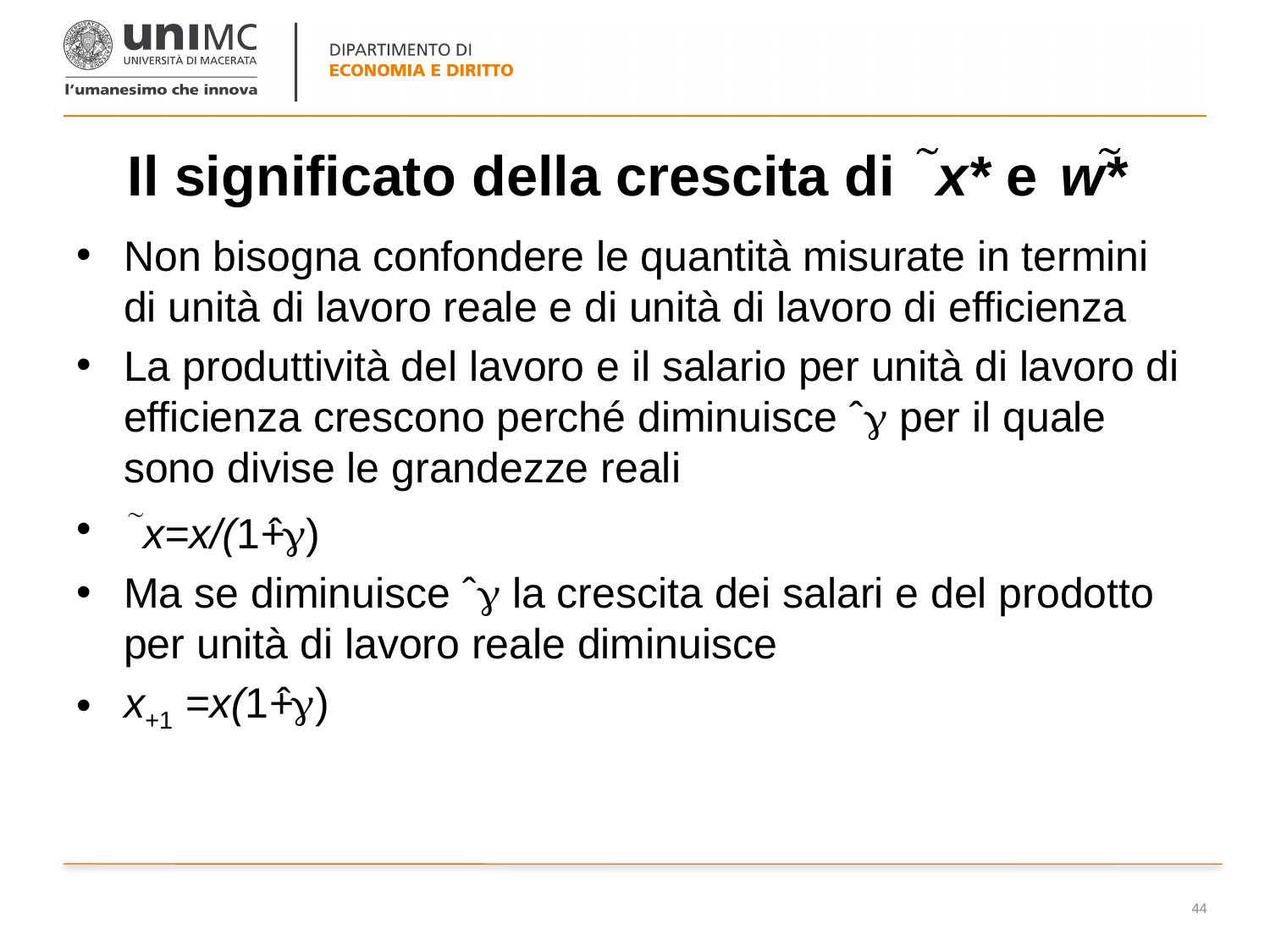

# Il significato della crescita di ∼x* e    ∼    w*
Non bisogna confondere le quantità misurate in termini di unità di lavoro reale e di unità di lavoro di efficienza
La produttività del lavoro e il salario per unità di lavoro di efficienza crescono perché diminuisce ˆγ per il quale sono divise le grandezze reali
∼x=x/(1+ ˆγ)
Ma se diminuisce ˆγ la crescita dei salari e del prodotto per unità di lavoro reale diminuisce
x+1 =x(1+ ˆγ)
44